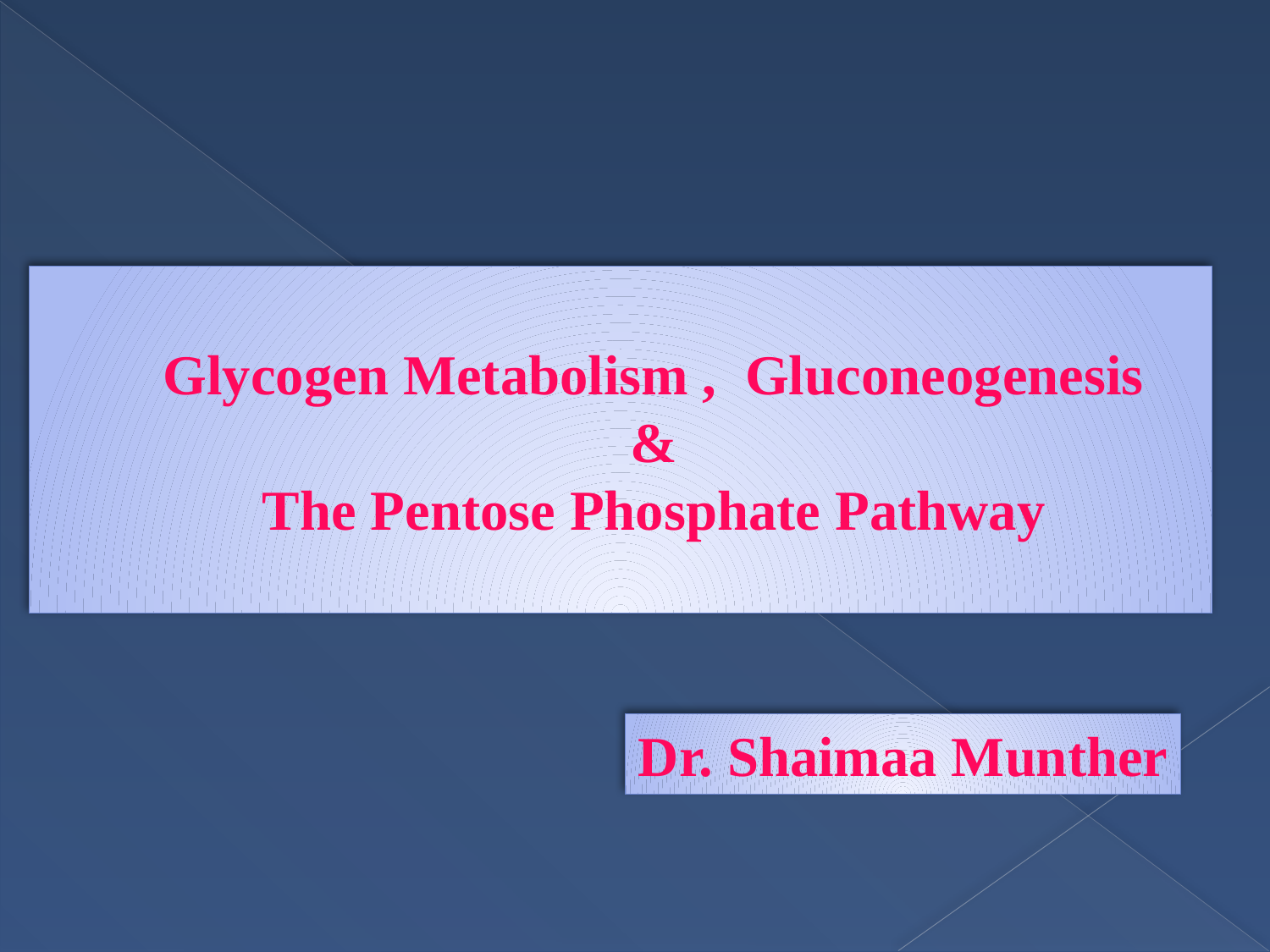

# Glycogen Metabolism ,  Gluconeogenesis & The Pentose Phosphate Pathway
Dr. Shaimaa Munther